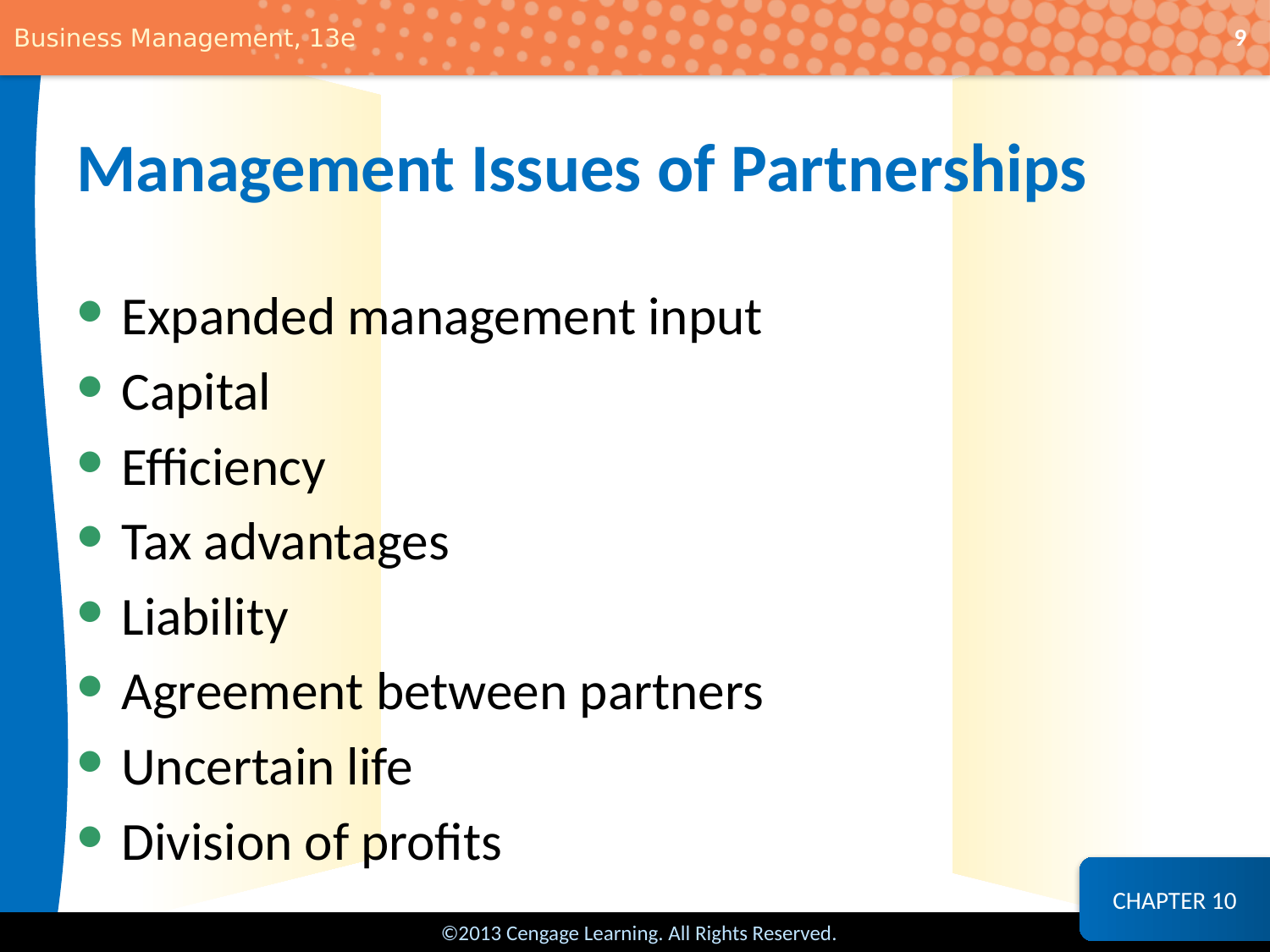

9
# Management Issues of Partnerships
Expanded management input
Capital
Efficiency
Tax advantages
Liability
Agreement between partners
Uncertain life
Division of profits
CHAPTER 10